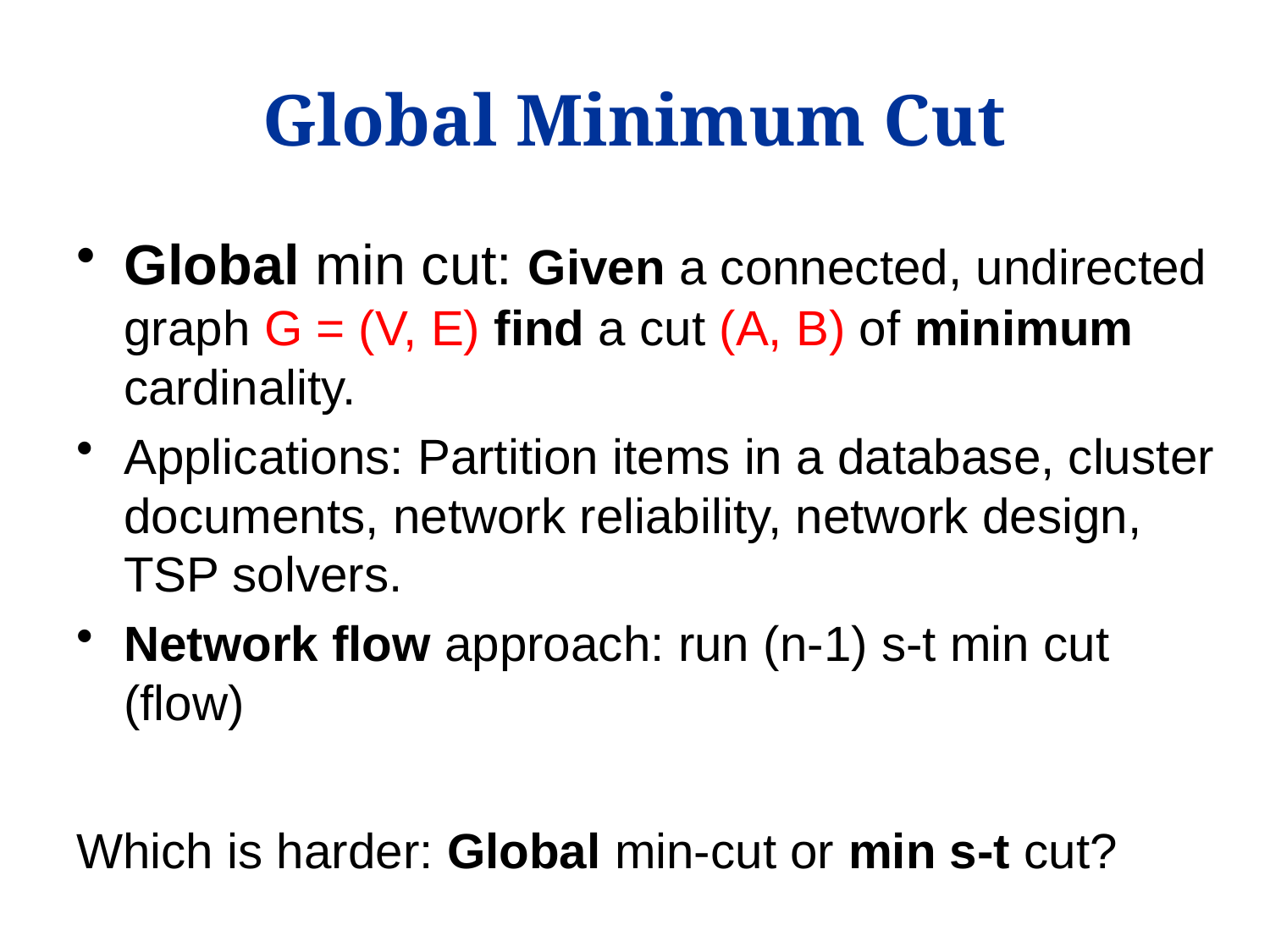

# Global Minimum Cut
Global min cut: Given a connected, undirected graph G = (V, E) find a cut (A, B) of minimum cardinality.
Applications: Partition items in a database, cluster documents, network reliability, network design, TSP solvers.
Network flow approach: run (n-1) s-t min cut (flow)

Which is harder: Global min-cut or min s-t cut?